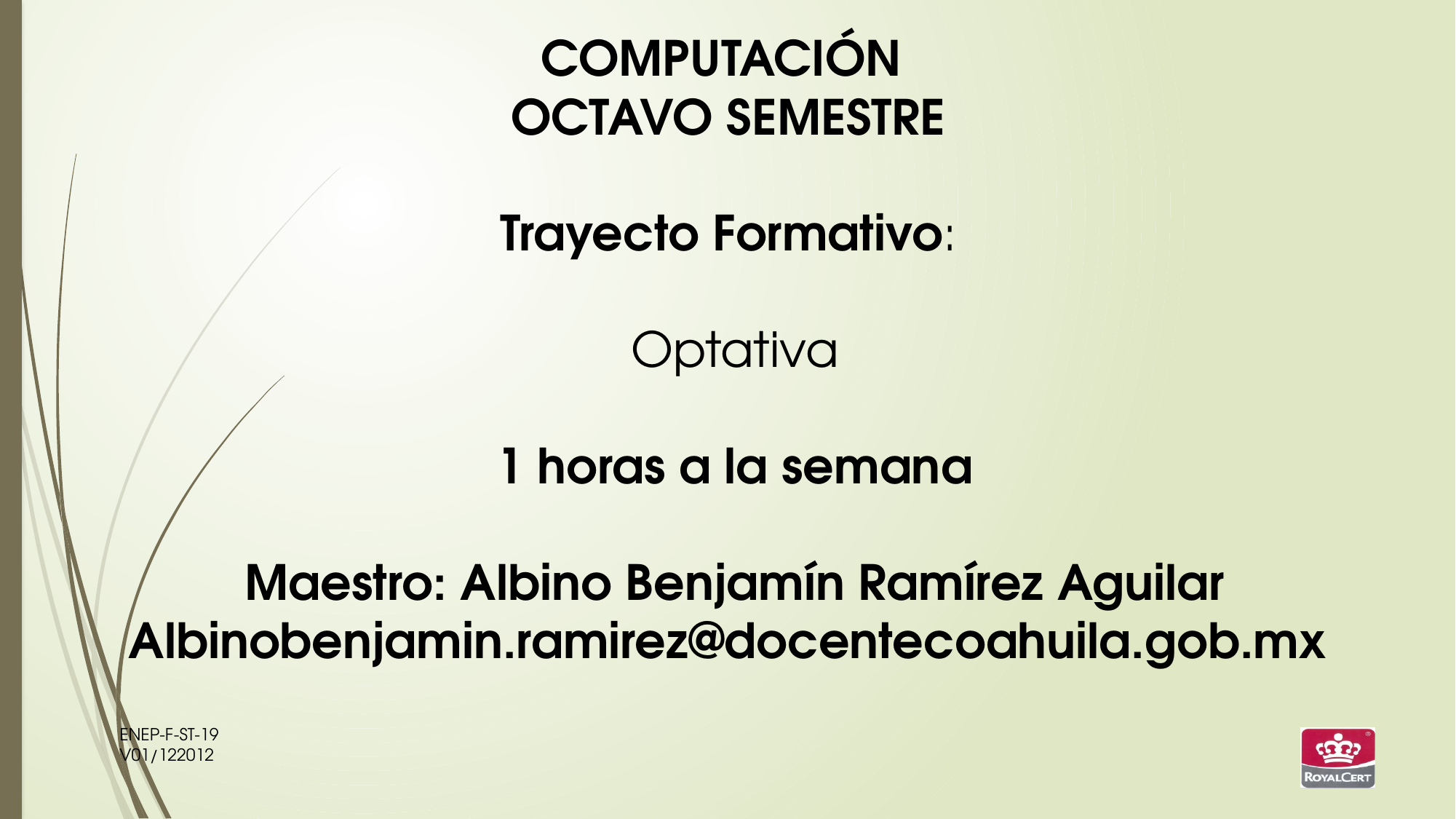

COMPUTACIÓN
OCTAVO SEMESTRE

Trayecto Formativo:

Optativa

1 horas a la semana

Maestro: Albino Benjamín Ramírez Aguilar
Albinobenjamin.ramirez@docentecoahuila.gob.mx